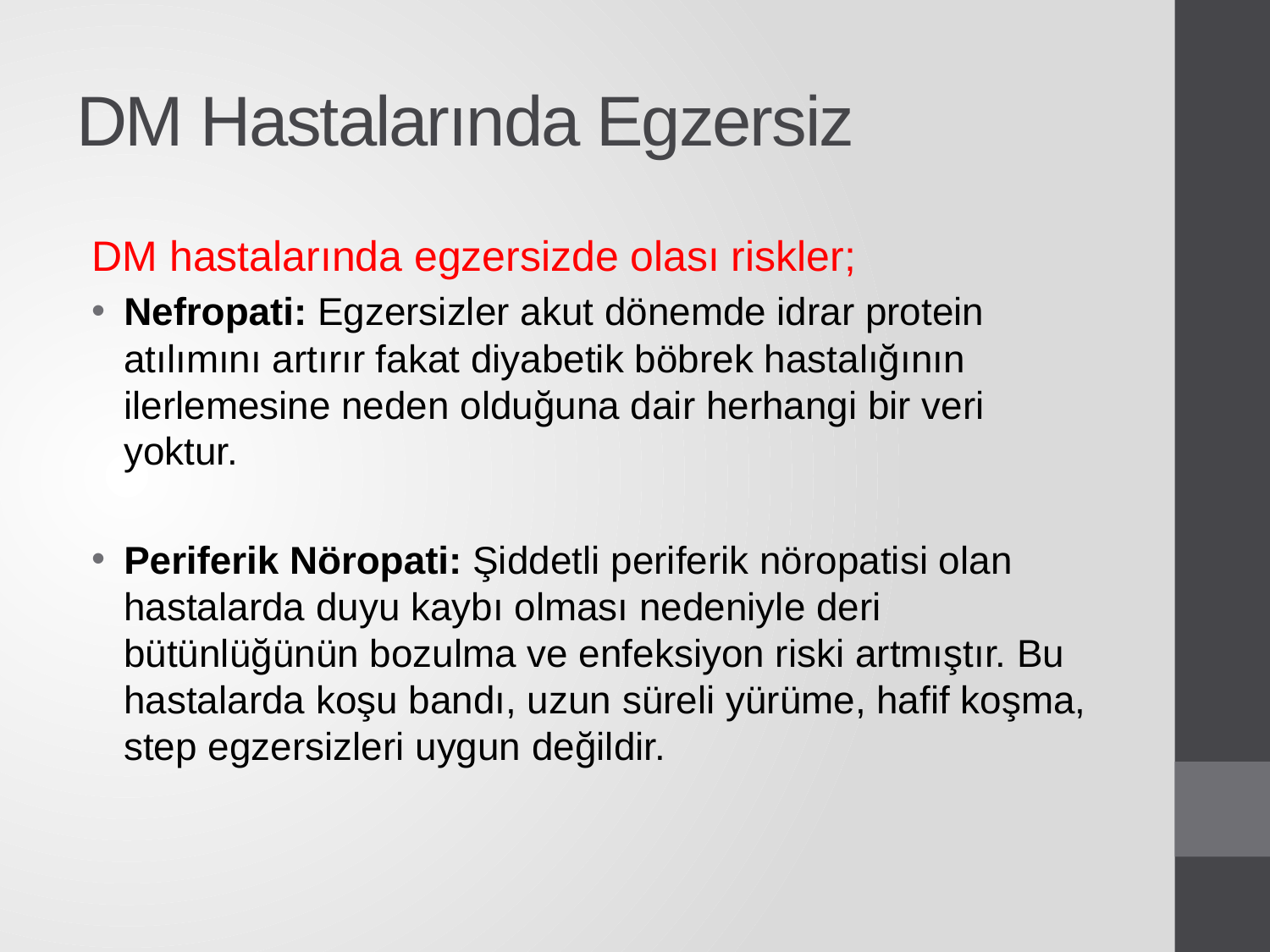

# DM Hastalarında Egzersiz
DM hastalarında egzersizde olası riskler;
Nefropati: Egzersizler akut dönemde idrar protein atılımını artırır fakat diyabetik böbrek hastalığının ilerlemesine neden olduğuna dair herhangi bir veri yoktur.

Periferik Nöropati: Şiddetli periferik nöropatisi olan hastalarda duyu kaybı olması nedeniyle deri bütünlüğünün bozulma ve enfeksiyon riski artmıştır. Bu hastalarda koşu bandı, uzun süreli yürüme, hafif koşma, step egzersizleri uygun değildir.